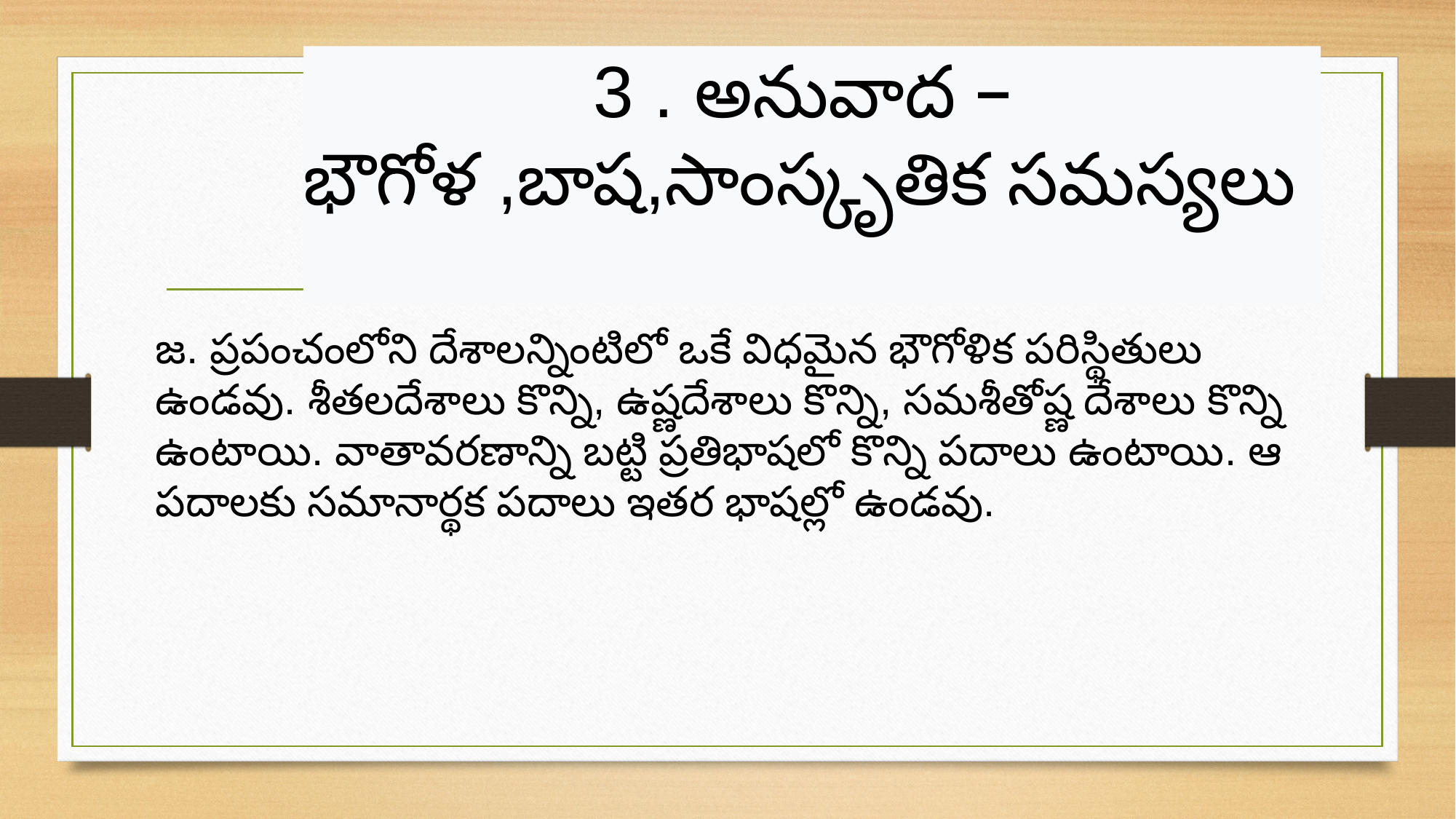

3 . అనువాద –
భౌగోళ ,బాష,సాంస్కృతిక సమస్యలు
జ. ప్రపంచంలోని దేశాలన్నింటిలో ఒకే విధమైన భౌగోళిక పరిస్థితులు ఉండవు. శీతలదేశాలు కొన్ని, ఉష్ణదేశాలు కొన్ని, సమశీతోష్ణ దేశాలు కొన్ని ఉంటాయి. వాతావరణాన్ని బట్టి ప్రతిభాషలో కొన్ని పదాలు ఉంటాయి. ఆ పదాలకు సమానార్థక పదాలు ఇతర భాషల్లో ఉండవు.